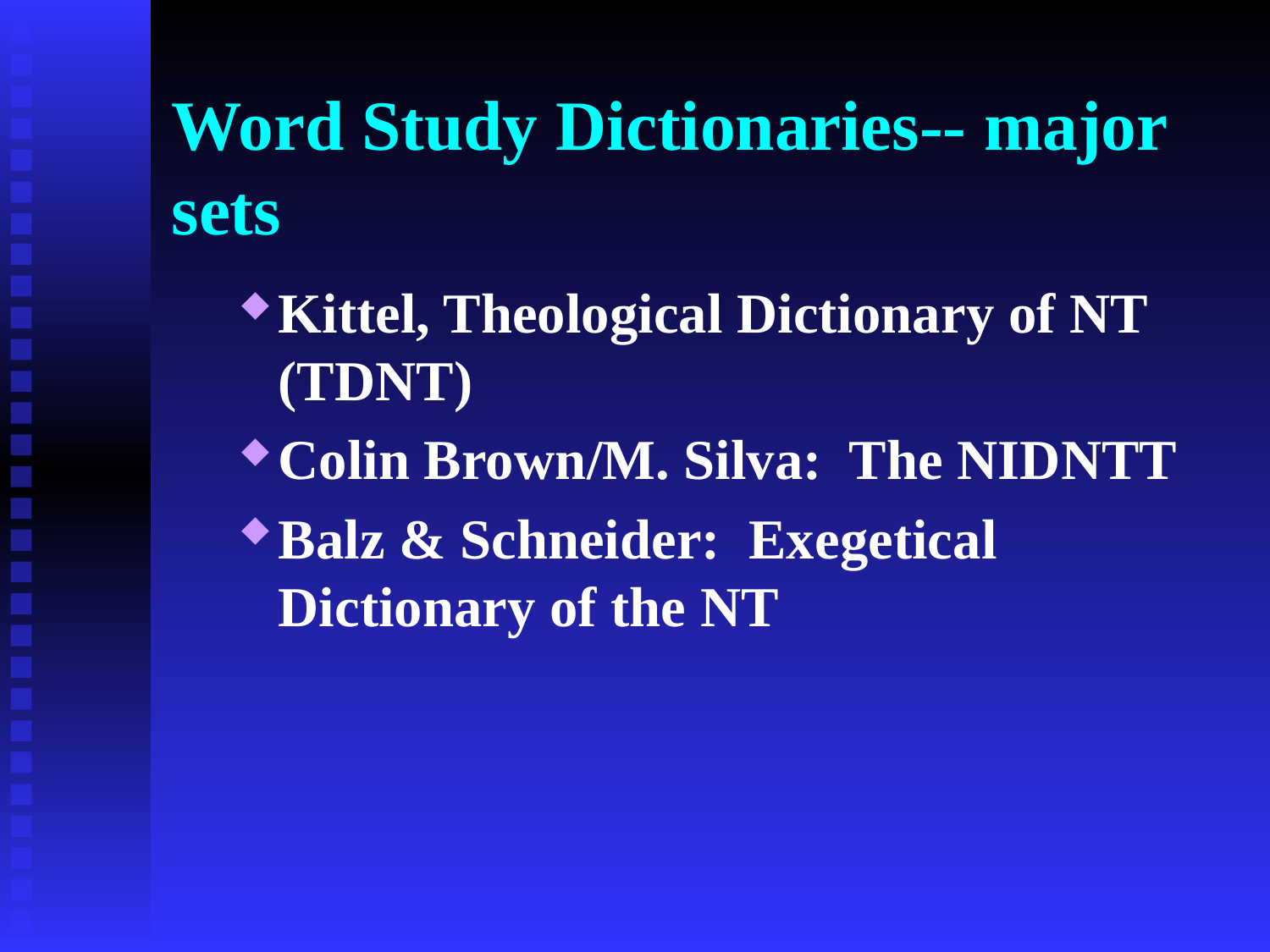

# Word Study Dictionaries-- major sets
Kittel, Theological Dictionary of NT (TDNT)
Colin Brown/M. Silva:  The NIDNTT
Balz & Schneider:  Exegetical Dictionary of the NT